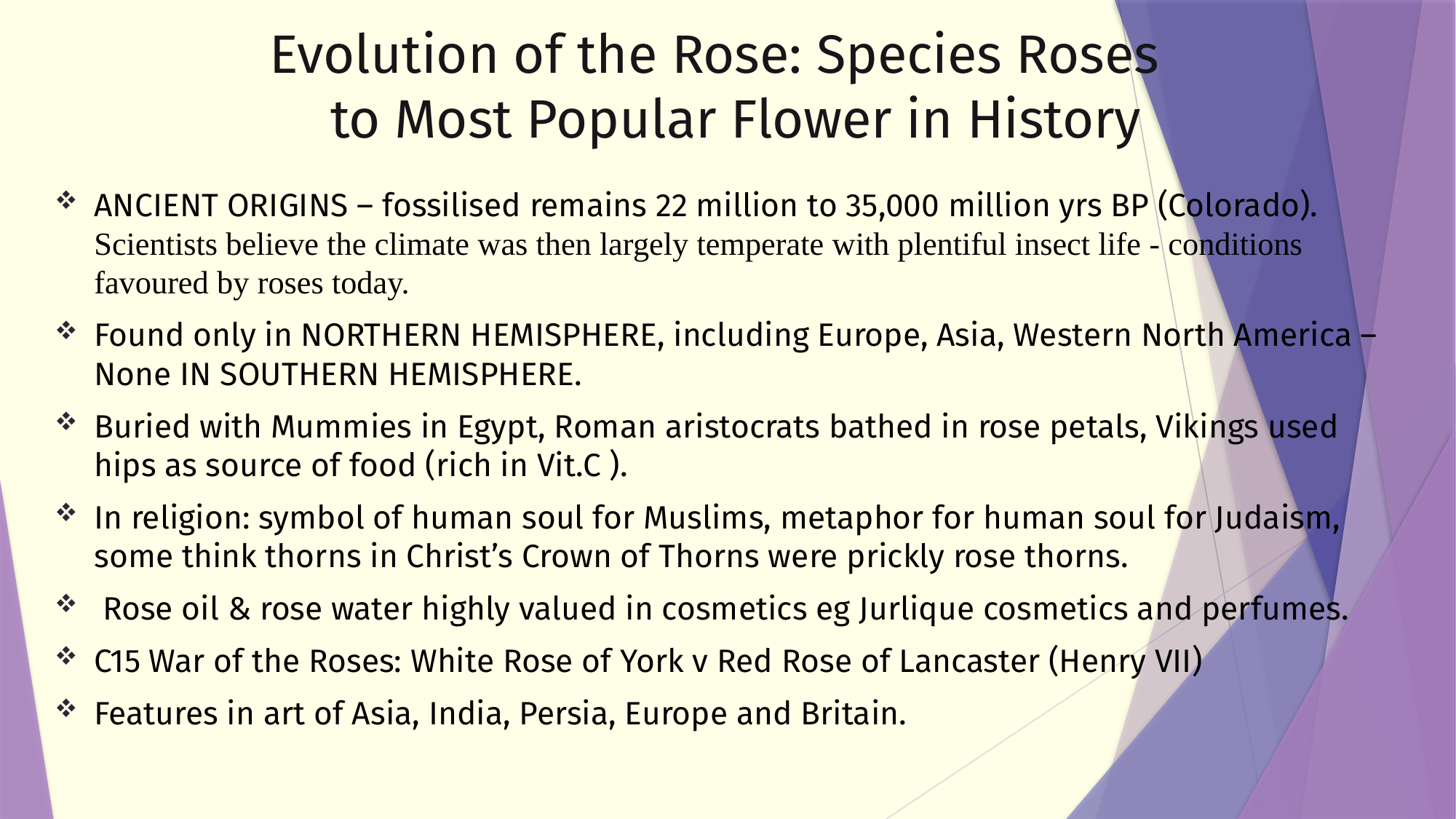

# Evolution of the Rose: Species Roses to Most Popular Flower in History
ANCIENT ORIGINS – fossilised remains 22 million to 35,000 million yrs BP (Colorado).  Scientists believe the climate was then largely temperate with plentiful insect life - conditions favoured by roses today.
Found only in NORTHERN HEMISPHERE, including Europe, Asia, Western North America – None IN SOUTHERN HEMISPHERE.
Buried with Mummies in Egypt, Roman aristocrats bathed in rose petals, Vikings used hips as source of food (rich in Vit.C ).
In religion: symbol of human soul for Muslims, metaphor for human soul for Judaism, some think thorns in Christ’s Crown of Thorns were prickly rose thorns.
 Rose oil & rose water highly valued in cosmetics eg Jurlique cosmetics and perfumes.
C15 War of the Roses: White Rose of York v Red Rose of Lancaster (Henry VII)
Features in art of Asia, India, Persia, Europe and Britain.